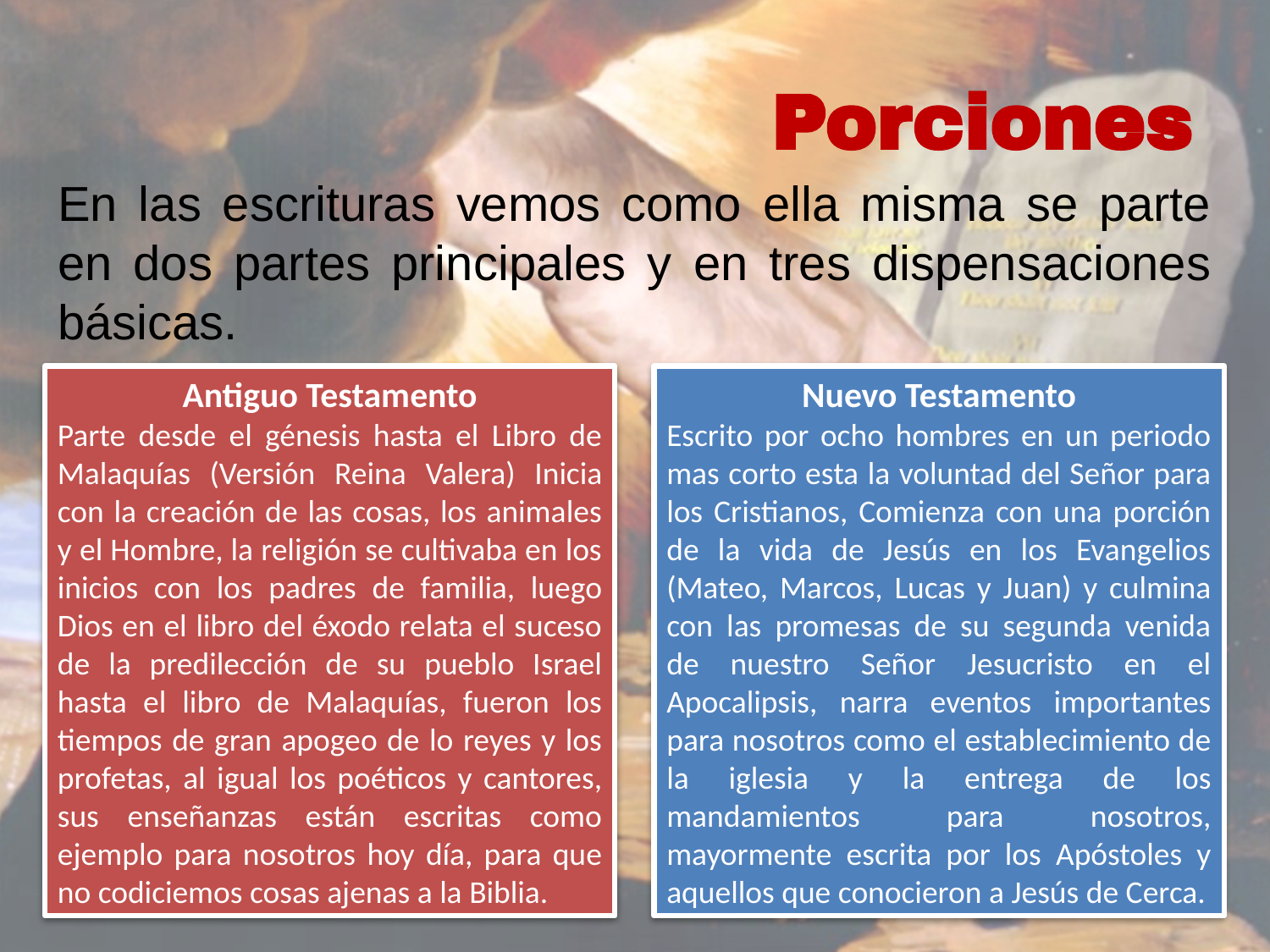

# Porciones
En las escrituras vemos como ella misma se parte en dos partes principales y en tres dispensaciones básicas.

Antiguo Testamento
Parte desde el génesis hasta el Libro de Malaquías (Versión Reina Valera) Inicia con la creación de las cosas, los animales y el Hombre, la religión se cultivaba en los inicios con los padres de familia, luego Dios en el libro del éxodo relata el suceso de la predilección de su pueblo Israel hasta el libro de Malaquías, fueron los tiempos de gran apogeo de lo reyes y los profetas, al igual los poéticos y cantores, sus enseñanzas están escritas como ejemplo para nosotros hoy día, para que no codiciemos cosas ajenas a la Biblia.
Nuevo Testamento
Escrito por ocho hombres en un periodo mas corto esta la voluntad del Señor para los Cristianos, Comienza con una porción de la vida de Jesús en los Evangelios (Mateo, Marcos, Lucas y Juan) y culmina con las promesas de su segunda venida de nuestro Señor Jesucristo en el Apocalipsis, narra eventos importantes para nosotros como el establecimiento de la iglesia y la entrega de los mandamientos para nosotros, mayormente escrita por los Apóstoles y aquellos que conocieron a Jesús de Cerca.